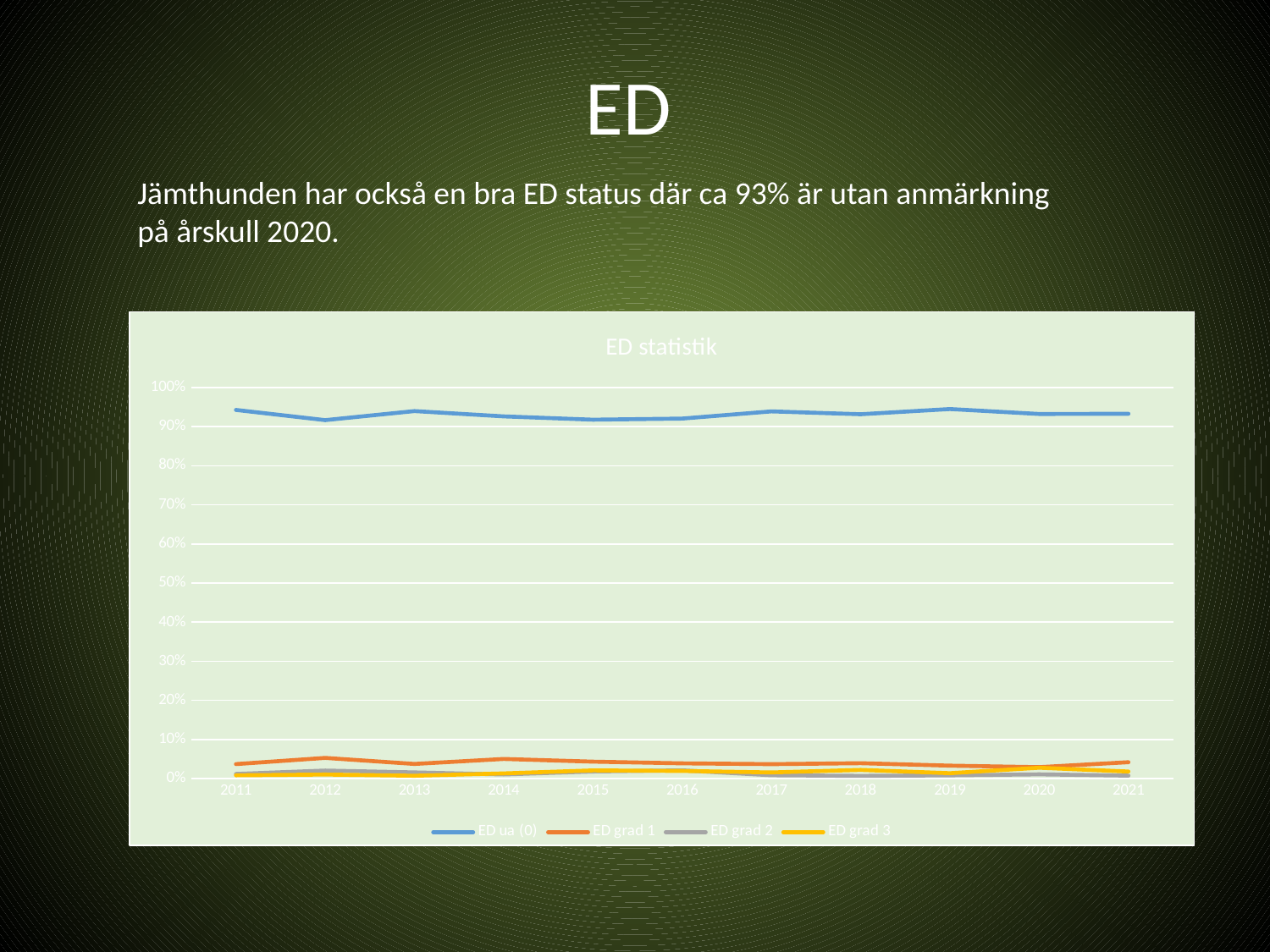

# ED
Jämthunden har också en bra ED status där ca 93% är utan anmärkning på årskull 2020.

### Chart: ED statistik

| Category | ED ua (0) | ED grad 1 | ED grad 2 | ED grad 3 |
|---|---|---|---|---|
| 2011 | 0.9428571428571428 | 0.03697478991596639 | 0.011764705882352941 | 0.008403361344537815 |
| 2012 | 0.9166666666666666 | 0.05272108843537415 | 0.02040816326530612 | 0.01020408163265306 |
| 2013 | 0.9398280802292264 | 0.03724928366762178 | 0.015759312320916905 | 0.0071633237822349575 |
| 2014 | 0.9263157894736842 | 0.05 | 0.010526315789473684 | 0.013157894736842105 |
| 2015 | 0.9179415855354659 | 0.043115438108484005 | 0.01808066759388039 | 0.02086230876216968 |
| 2016 | 0.9207772795216741 | 0.03886397608370702 | 0.02092675635276532 | 0.01943198804185351 |
| 2017 | 0.9391796322489392 | 0.036775106082036775 | 0.008486562942008486 | 0.015558698727015558 |
| 2018 | 0.9318568994889267 | 0.039182282793867124 | 0.0068143100511073255 | 0.022146507666098807 |
| 2019 | 0.9451303155006858 | 0.03292181069958848 | 0.00823045267489712 | 0.013717421124828532 |
| 2020 | 0.9325153374233128 | 0.029141104294478526 | 0.010736196319018405 | 0.027607361963190184 |
| 2021 | 0.9329359165424739 | 0.041728763040238454 | 0.007451564828614009 | 0.01788375558867362 |